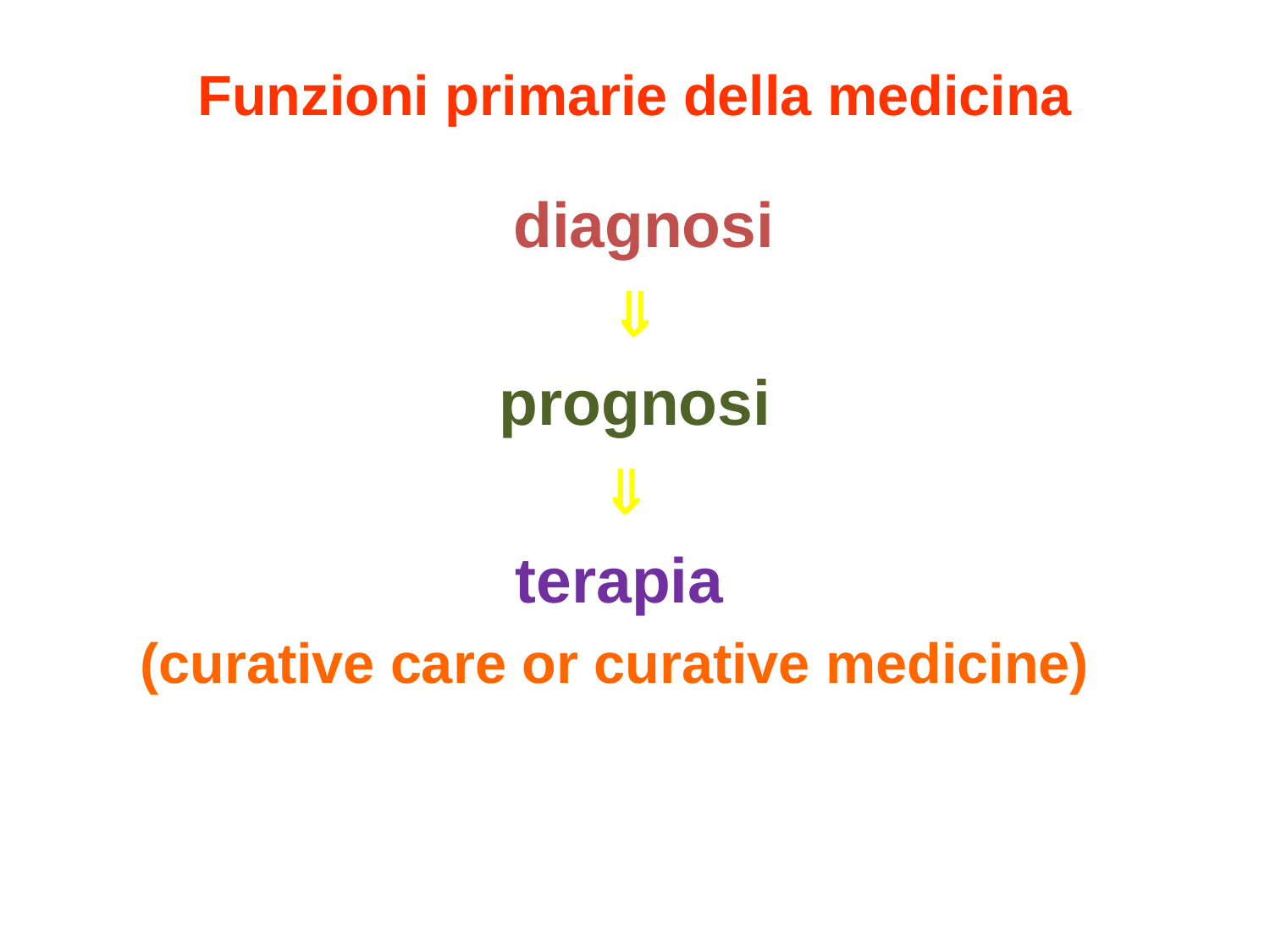

Funzioni primarie della medicina

 diagnosi
⇓
 prognosi
⇓
terapia
(curative care or curative medicine)